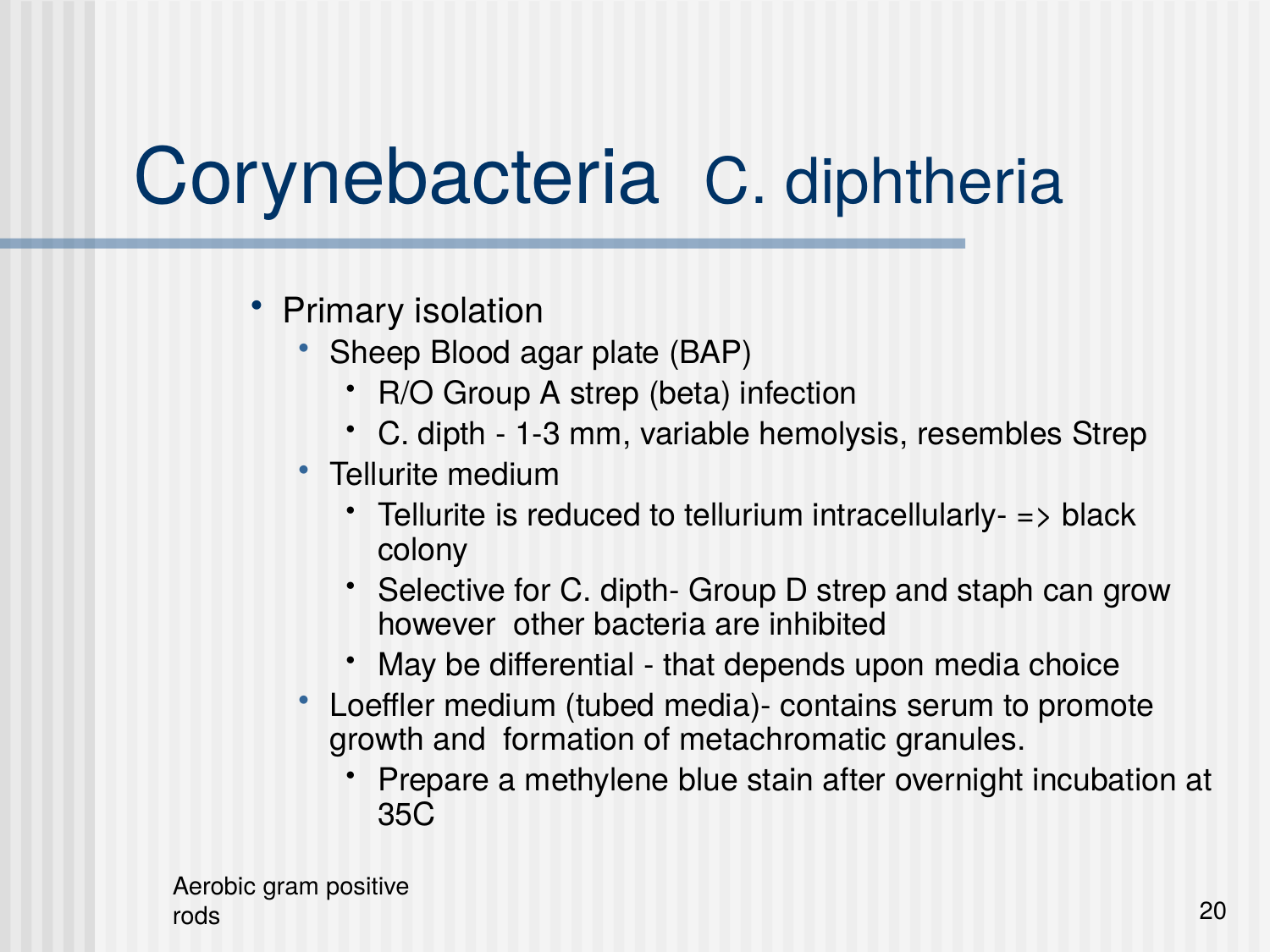

# Corynebacteria  C. diphtheria
Primary isolation
Sheep Blood agar plate (BAP)
R/O Group A strep (beta) infection
C. dipth - 1-3 mm, variable hemolysis, resembles Strep
Tellurite medium
Tellurite is reduced to tellurium intracellularly- => black colony
Selective for C. dipth- Group D strep and staph can grow however  other bacteria are inhibited
May be differential - that depends upon media choice
Loeffler medium (tubed media)- contains serum to promote growth and  formation of metachromatic granules.
Prepare a methylene blue stain after overnight incubation at 35C

Aerobic gram positive rods
20